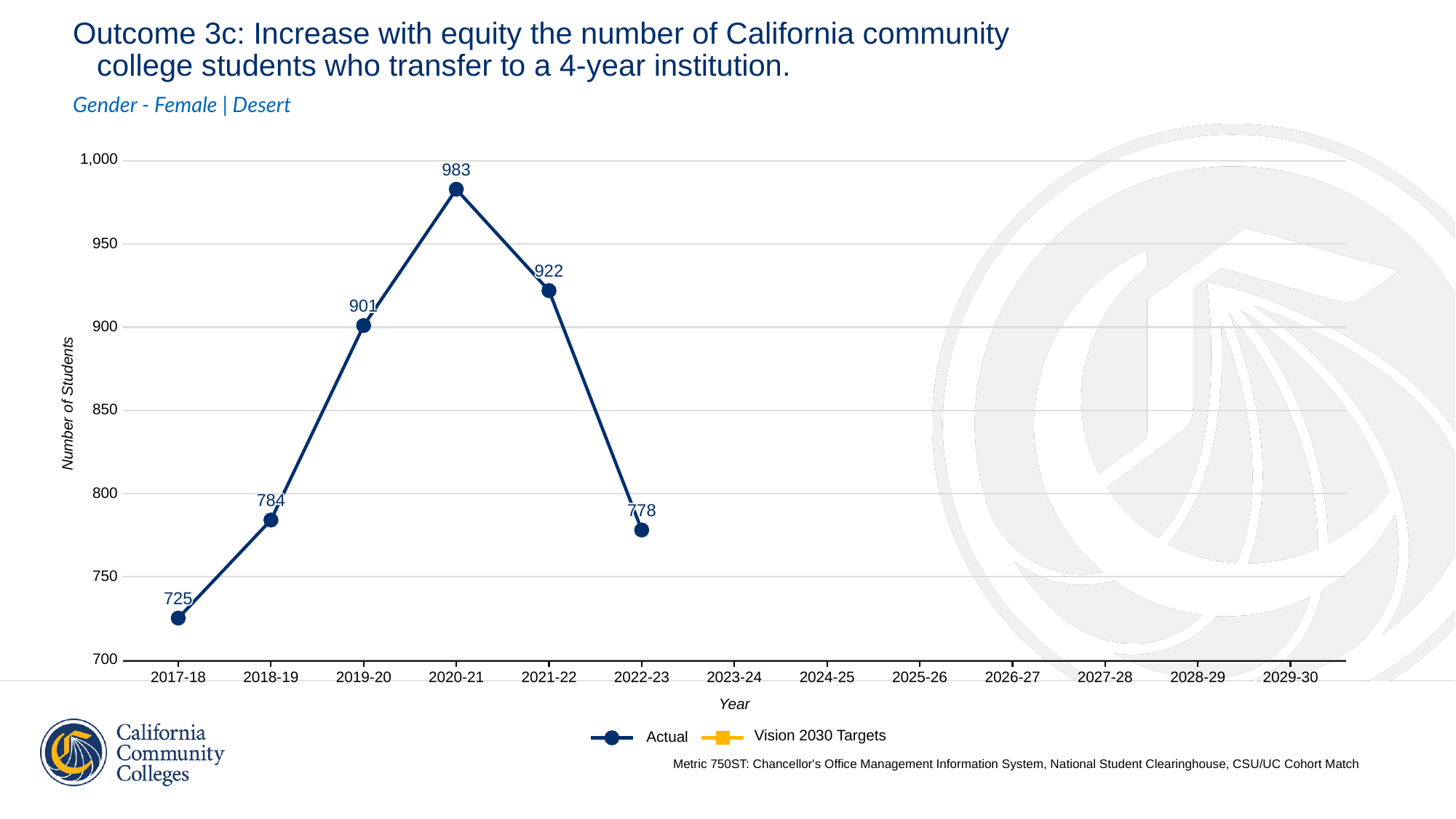

Outcome 3c: Increase with equity the number of California community
   college students who transfer to a 4-year institution.
Gender - Female | Desert
1,000

983
983
983
983
983
983
983
983
983
983
983
983
983
983
983
983
983

950

922
922
922
922
922
922
922
922
922
922
922
922
922
922
922
922
922

901
901
901
901
901
901
901
901
901
901
901
901
901
901
901
901
901

900

Number of Students
850

800

784
784
784
784
784
784
784
784
784
784
784
784
784
784
784
784
784
778
778
778
778
778
778
778
778
778
778
778
778
778
778
778
778
778

750

725
725
725
725
725
725
725
725
725
725
725
725
725
725
725
725
725

700

2017-18
2018-19
2019-20
2020-21
2021-22
2022-23
2023-24
2024-25
2025-26
2026-27
2027-28
2028-29
2029-30
Year
Vision 2030 Targets

Actual

Metric 750ST: Chancellor's Office Management Information System, National Student Clearinghouse, CSU/UC Cohort Match